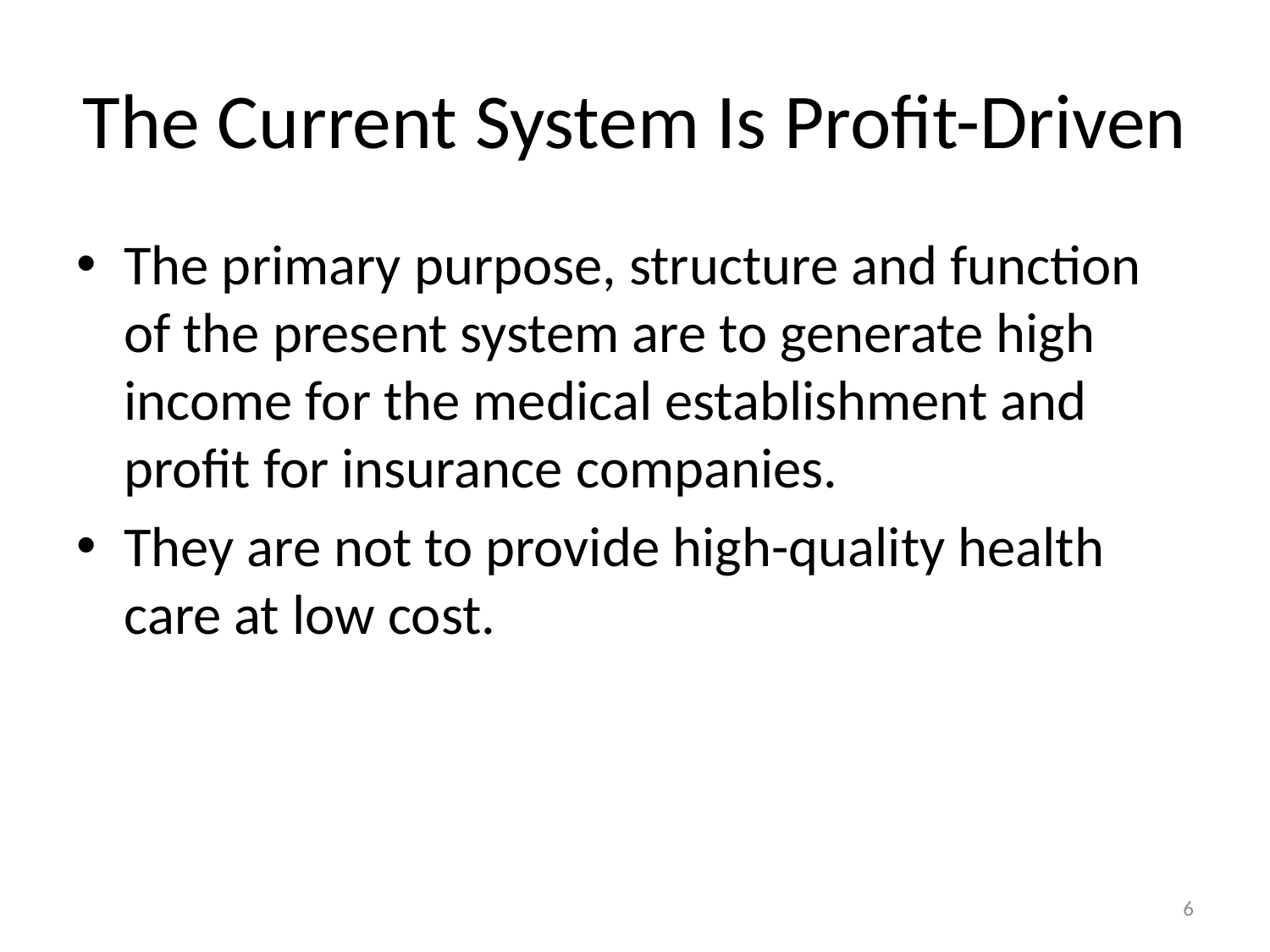

# The Current System Is Profit-Driven
The primary purpose, structure and function of the present system are to generate high income for the medical establishment and profit for insurance companies.
They are not to provide high-quality health care at low cost.

6